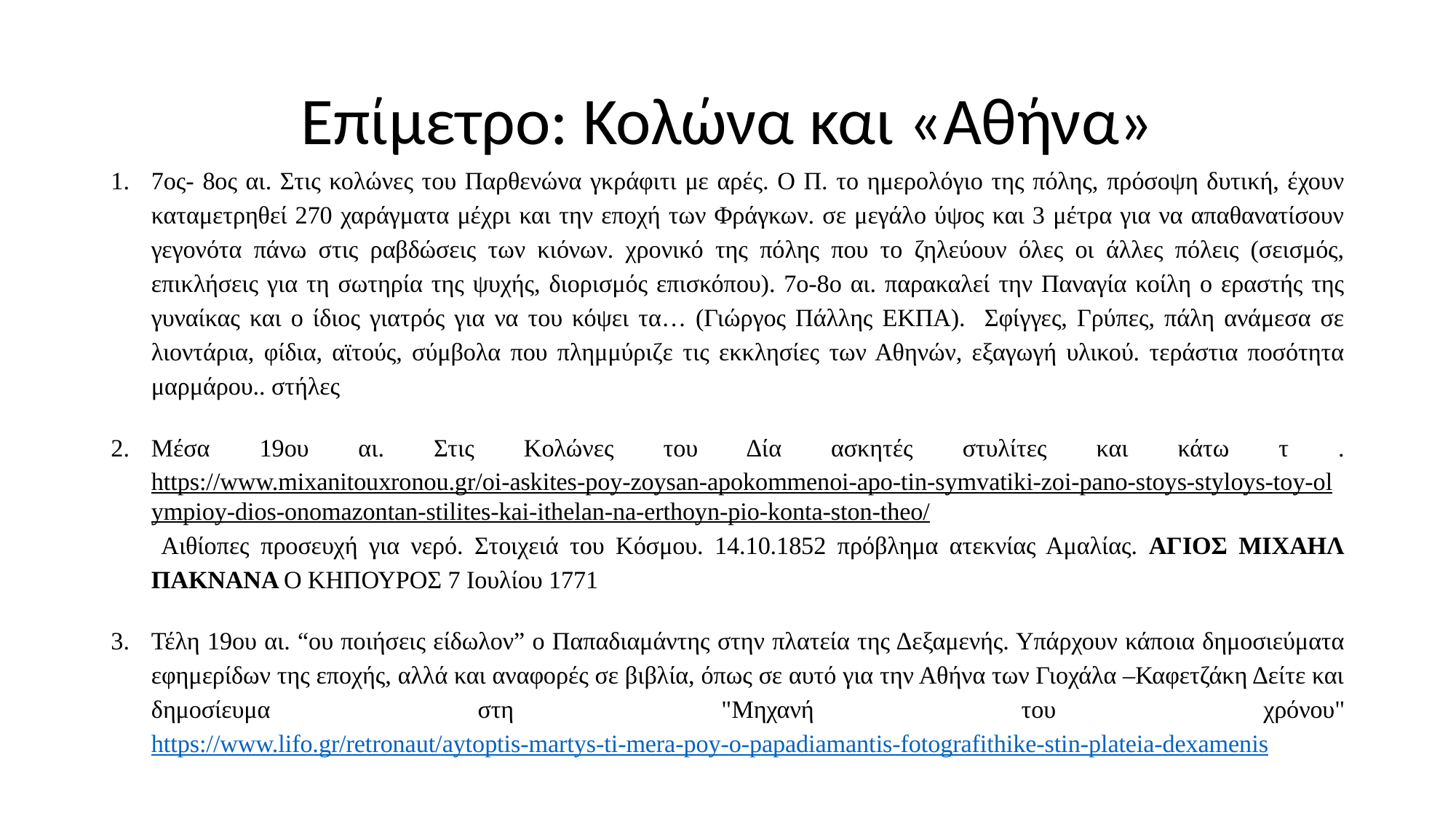

# Επίμετρο: Κολώνα και «Αθήνα»
7ος- 8ος αι. Στις κολώνες του Παρθενώνα γκράφιτι με αρές. Ο Π. το ημερολόγιο της πόλης, πρόσοψη δυτική, έχουν καταμετρηθεί 270 χαράγματα μέχρι και την εποχή των Φράγκων. σε μεγάλο ύψος και 3 μέτρα για να απαθανατίσουν γεγονότα πάνω στις ραβδώσεις των κιόνων. χρονικό της πόλης που το ζηλεύουν όλες οι άλλες πόλεις (σεισμός, επικλήσεις για τη σωτηρία της ψυχής, διορισμός επισκόπου). 7ο-8ο αι. παρακαλεί την Παναγία κοίλη ο εραστής της γυναίκας και ο ίδιος γιατρός για να του κόψει τα… (Γιώργος Πάλλης ΕΚΠΑ).  Σφίγγες, Γρύπες, πάλη ανάμεσα σε λιοντάρια, φίδια, αϊτούς, σύμβολα που πλημμύριζε τις εκκλησίες των Αθηνών, εξαγωγή υλικού. τεράστια ποσότητα μαρμάρου.. στήλες
Μέσα 19ου αι. Στις Κολώνες του Δία ασκητές στυλίτες και κάτω τ .https://www.mixanitouxronou.gr/oi-askites-poy-zoysan-apokommenoi-apo-tin-symvatiki-zoi-pano-stoys-styloys-toy-olympioy-dios-onomazontan-stilites-kai-ithelan-na-erthoyn-pio-konta-ston-theo/ Αιθίοπες προσευχή για νερό. Στοιχειά του Κόσμου. 14.10.1852 πρόβλημα ατεκνίας Αμαλίας. ​ΑΓΙΟΣ ΜΙΧΑΗΛ ΠΑΚΝΑΝΑ Ο ΚΗΠΟΥΡΟΣ 7 Ιουλίου 1771
Τέλη 19ου αι. “ου ποιήσεις είδωλον” ο Παπαδιαμάντης στην πλατεία της Δεξαμενής. Υπάρχουν κάποια δημοσιεύματα εφημερίδων της εποχής, αλλά και αναφορές σε βιβλία, όπως σε αυτό για την Αθήνα των Γιοχάλα –Καφετζάκη Δείτε και δημοσίευμα στη "Μηχανή του χρόνου" https://www.lifo.gr/retronaut/aytoptis-martys-ti-mera-poy-o-papadiamantis-fotografithike-stin-plateia-dexamenis